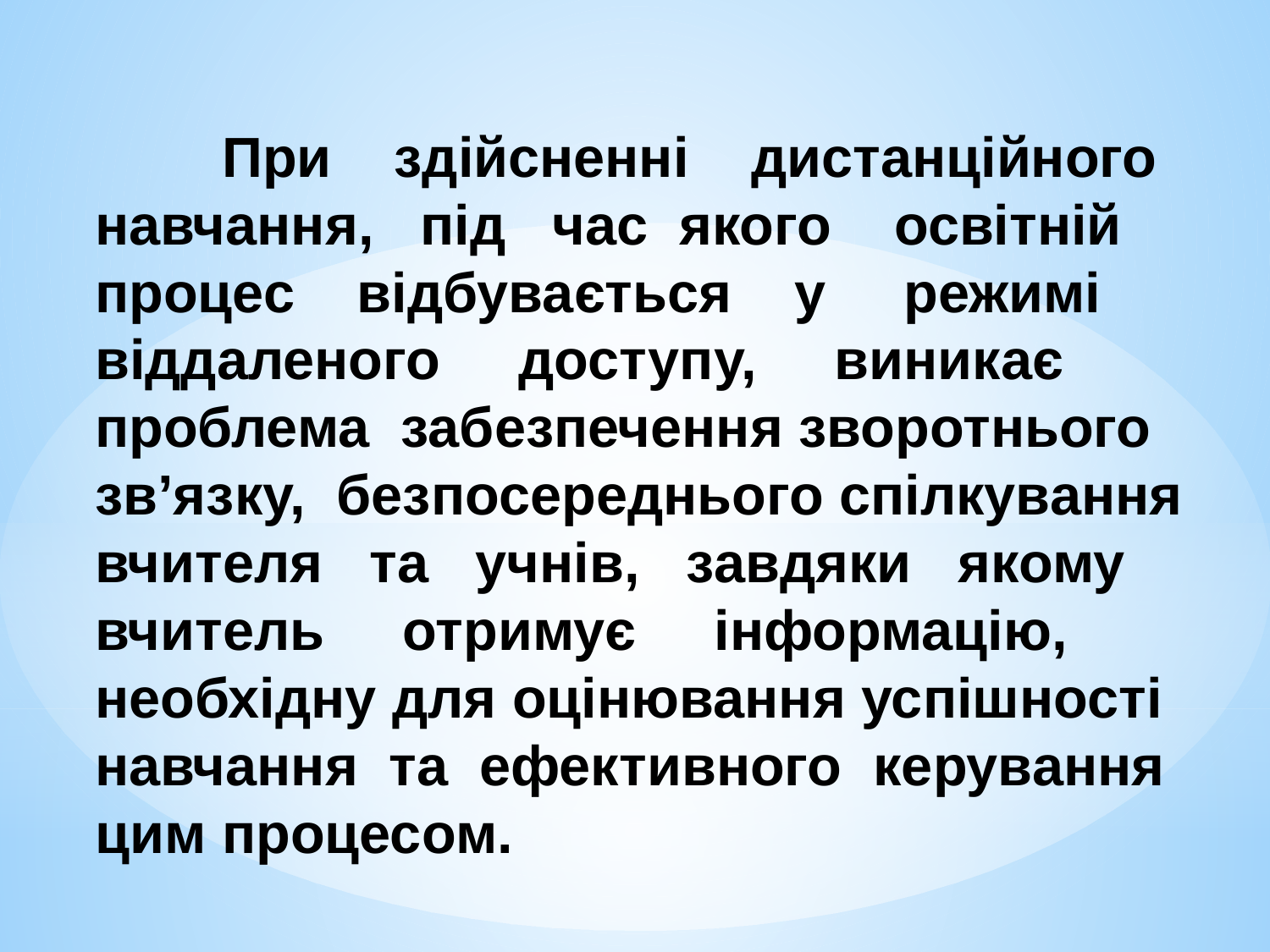

При    здійсненні    дистанційного навчання,   під   час  якого    освітній  процес    відбувається    у     режимі віддаленого     доступу,     виникає    проблема  забезпечення зворотнього   зв’язку,  безпосереднього спілкування вчителя   та   учнів,   завдяки   якому вчитель     отримує     інформацію, необхідну для оцінювання успішності навчання  та  ефективного  керування цим процесом.